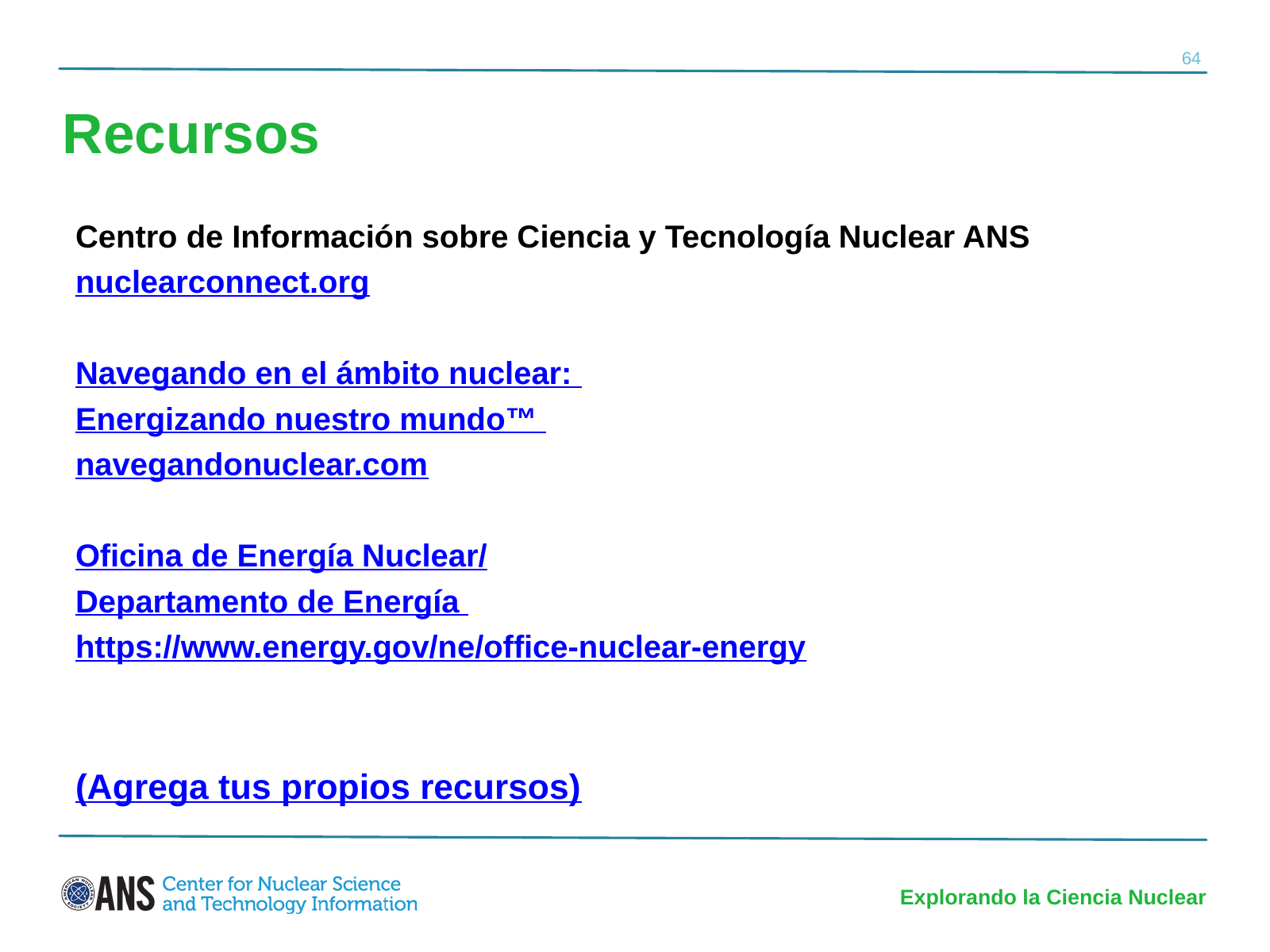

64
Recursos
Centro de Información sobre Ciencia y Tecnología Nuclear ANS
nuclearconnect.org

Navegando en el ámbito nuclear:
Energizando nuestro mundo™
navegandonuclear.com

Oficina de Energía Nuclear/
Departamento de Energía
https://www.energy.gov/ne/office-nuclear-energy

(Agrega tus propios recursos)

Explorando la Ciencia Nuclear